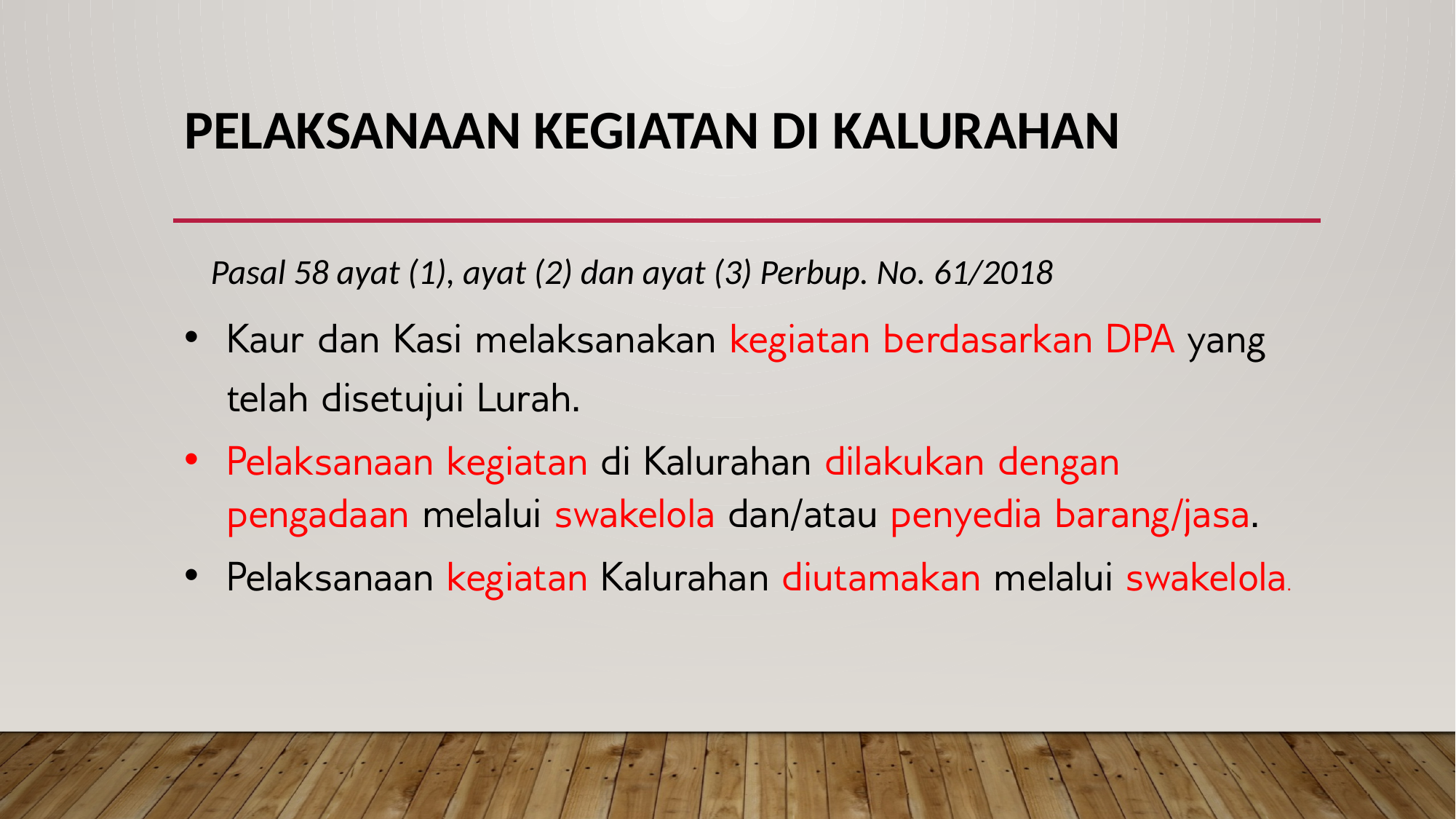

# Pelaksanaan Kegiatan di Kalurahan
Pasal 58 ayat (1), ayat (2) dan ayat (3) Perbup. No. 61/2018
Kaur dan Kasi melaksanakan kegiatan berdasarkan DPA yang telah disetujui Lurah.
Pelaksanaan kegiatan di Kalurahan dilakukan dengan pengadaan melalui swakelola dan/atau penyedia barang/jasa.
Pelaksanaan kegiatan Kalurahan diutamakan melalui swakelola.